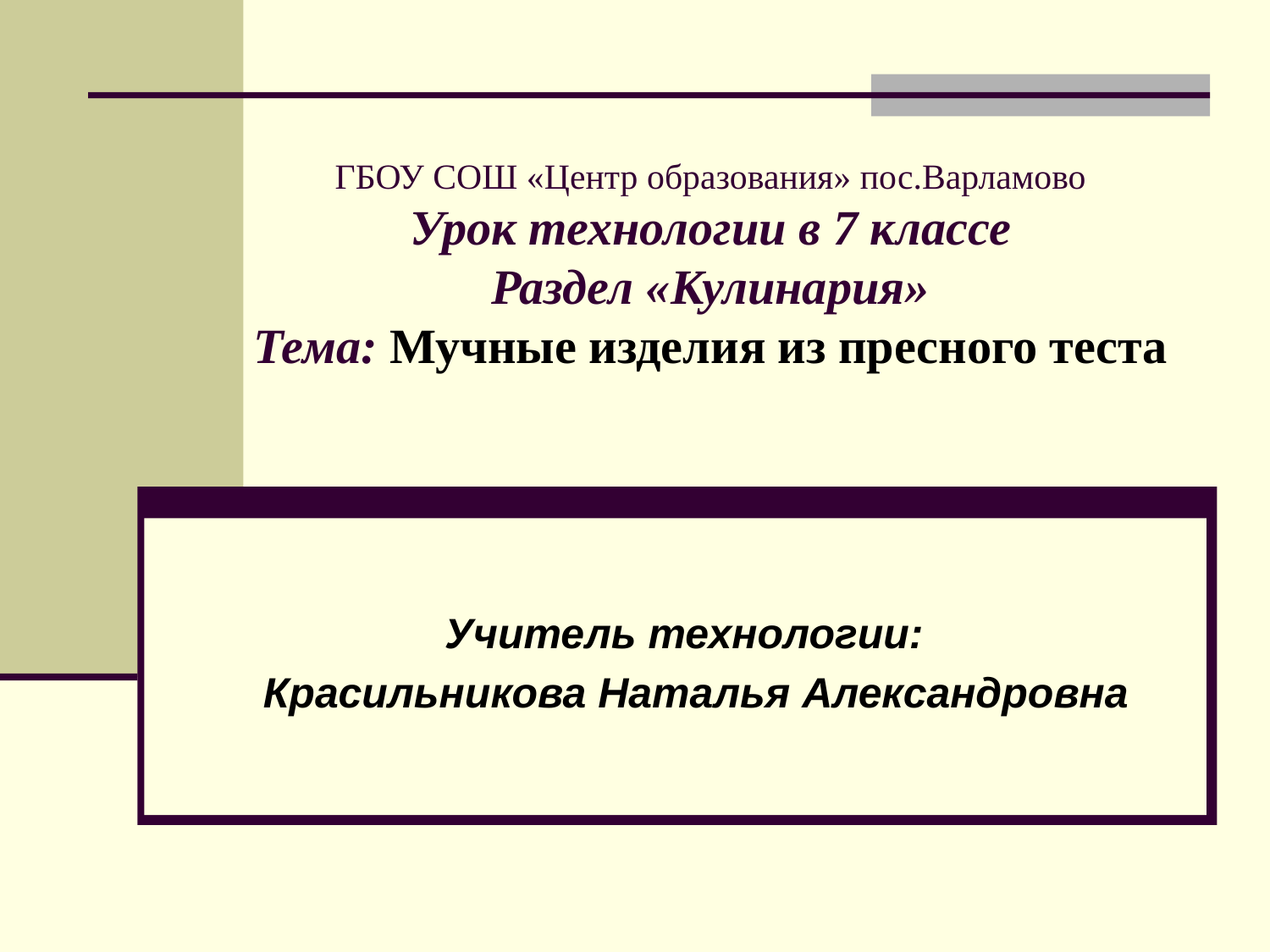

# ГБОУ СОШ «Центр образования» пос.Варламово Урок технологии в 7 классе Раздел «Кулинария» Тема: Мучные изделия из пресного теста
Учитель технологии:
 Красильникова Наталья Александровна